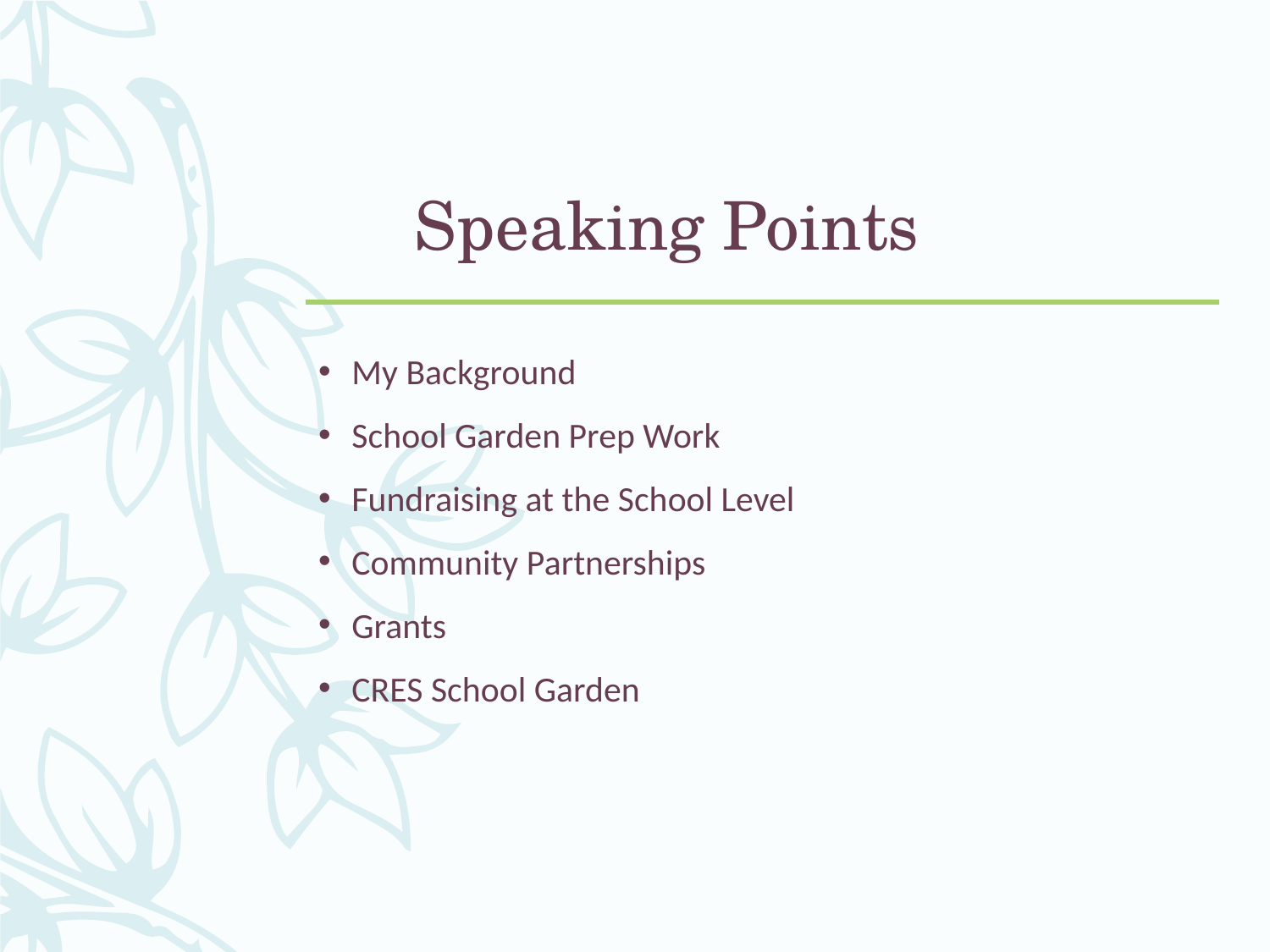

# Speaking Points
My Background
School Garden Prep Work
Fundraising at the School Level
Community Partnerships
Grants
CRES School Garden